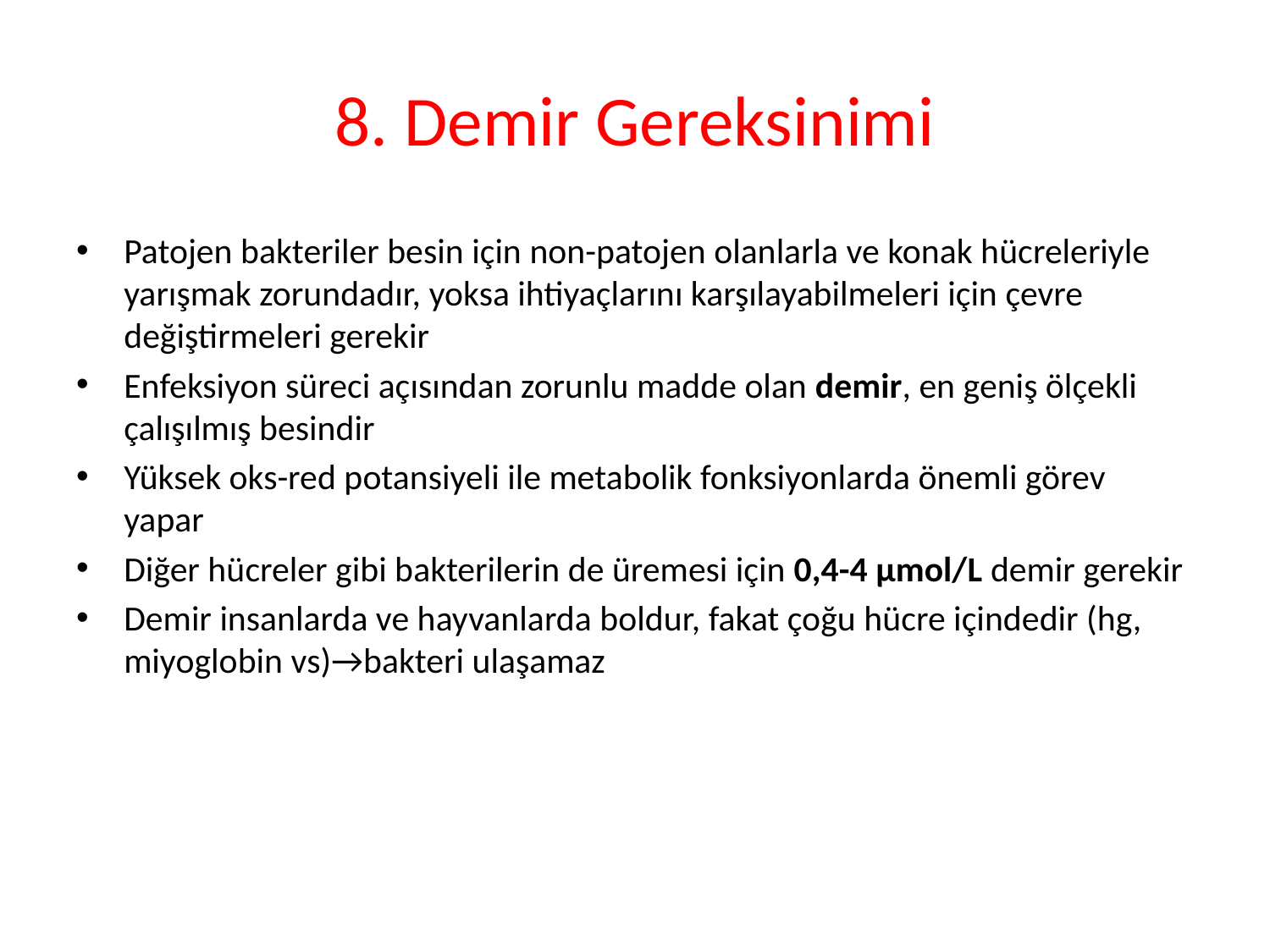

# 8. Demir Gereksinimi
Patojen bakteriler besin için non-patojen olanlarla ve konak hücreleriyle yarışmak zorundadır, yoksa ihtiyaçlarını karşılayabilmeleri için çevre değiştirmeleri gerekir
Enfeksiyon süreci açısından zorunlu madde olan demir, en geniş ölçekli çalışılmış besindir
Yüksek oks-red potansiyeli ile metabolik fonksiyonlarda önemli görev yapar
Diğer hücreler gibi bakterilerin de üremesi için 0,4-4 µmol/L demir gerekir
Demir insanlarda ve hayvanlarda boldur, fakat çoğu hücre içindedir (hg, miyoglobin vs)→bakteri ulaşamaz